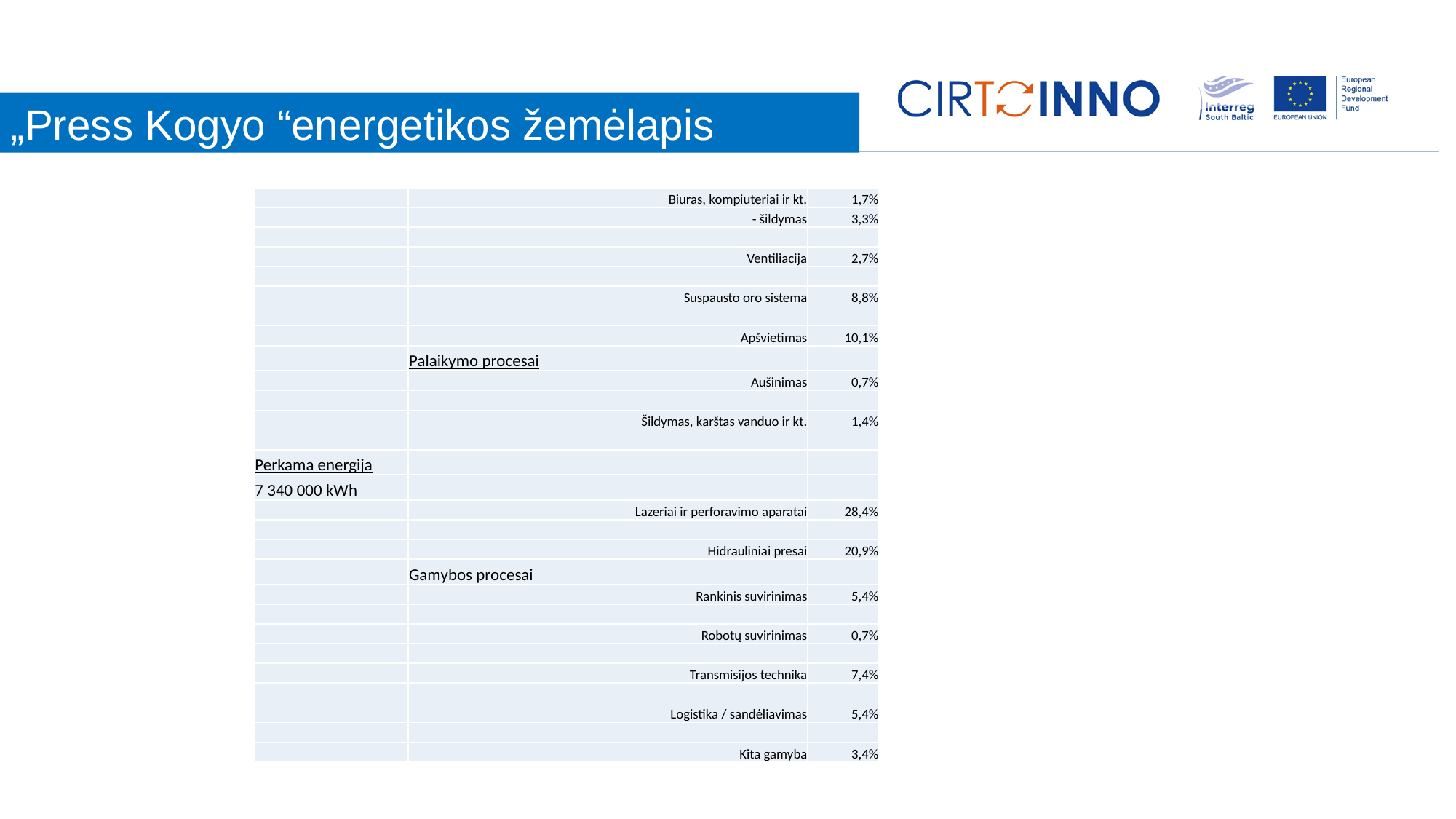

„Press Kogyo “energetikos žemėlapis
|  |  | Biuras, kompiuteriai ir kt. | 1,7% |
| --- | --- | --- | --- |
|  |  | - šildymas | 3,3% |
|  |  |  |  |
|  |  | Ventiliacija | 2,7% |
|  |  |  |  |
|  |  | Suspausto oro sistema | 8,8% |
|  |  |  |  |
|  |  | Apšvietimas | 10,1% |
|  | Palaikymo procesai |  |  |
|  |  | Aušinimas | 0,7% |
|  |  |  |  |
|  |  | Šildymas, karštas vanduo ir kt. | 1,4% |
|  |  |  |  |
| Perkama energija |  |  |  |
| 7 340 000 kWh |  |  |  |
|  |  | Lazeriai ir perforavimo aparatai | 28,4% |
|  |  |  |  |
|  |  | Hidrauliniai presai | 20,9% |
|  | Gamybos procesai |  |  |
|  |  | Rankinis suvirinimas | 5,4% |
|  |  |  |  |
|  |  | Robotų suvirinimas | 0,7% |
|  |  |  |  |
|  |  | Transmisijos technika | 7,4% |
|  |  |  |  |
|  |  | Logistika / sandėliavimas | 5,4% |
|  |  |  |  |
|  |  | Kita gamyba | 3,4% |